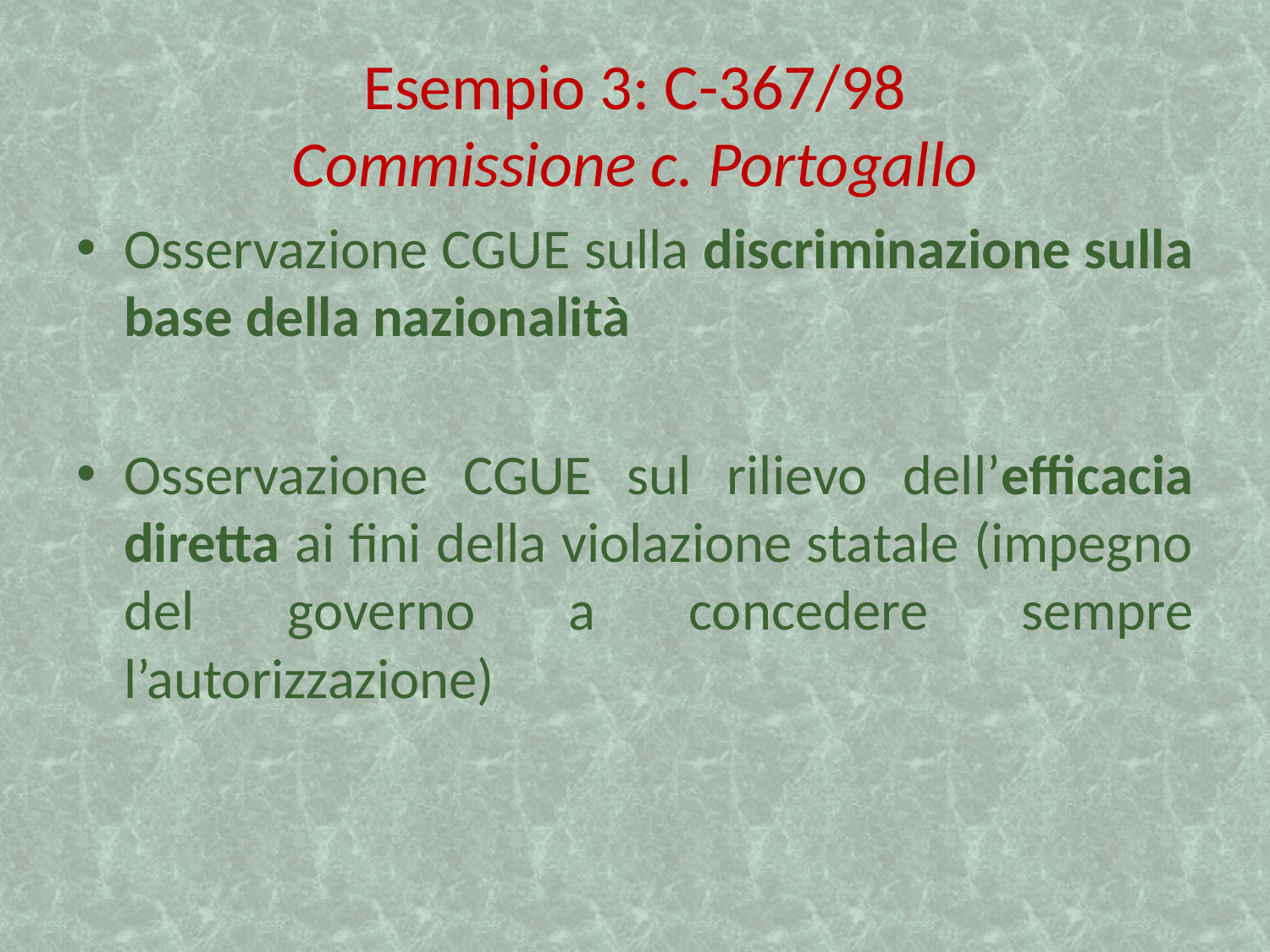

# Esempio 3: C-367/98 Commissione c. Portogallo
Osservazione CGUE sulla discriminazione sulla base della nazionalità

Osservazione CGUE sul rilievo dell’efficacia diretta ai fini della violazione statale (impegno del governo a concedere sempre l’autorizzazione)